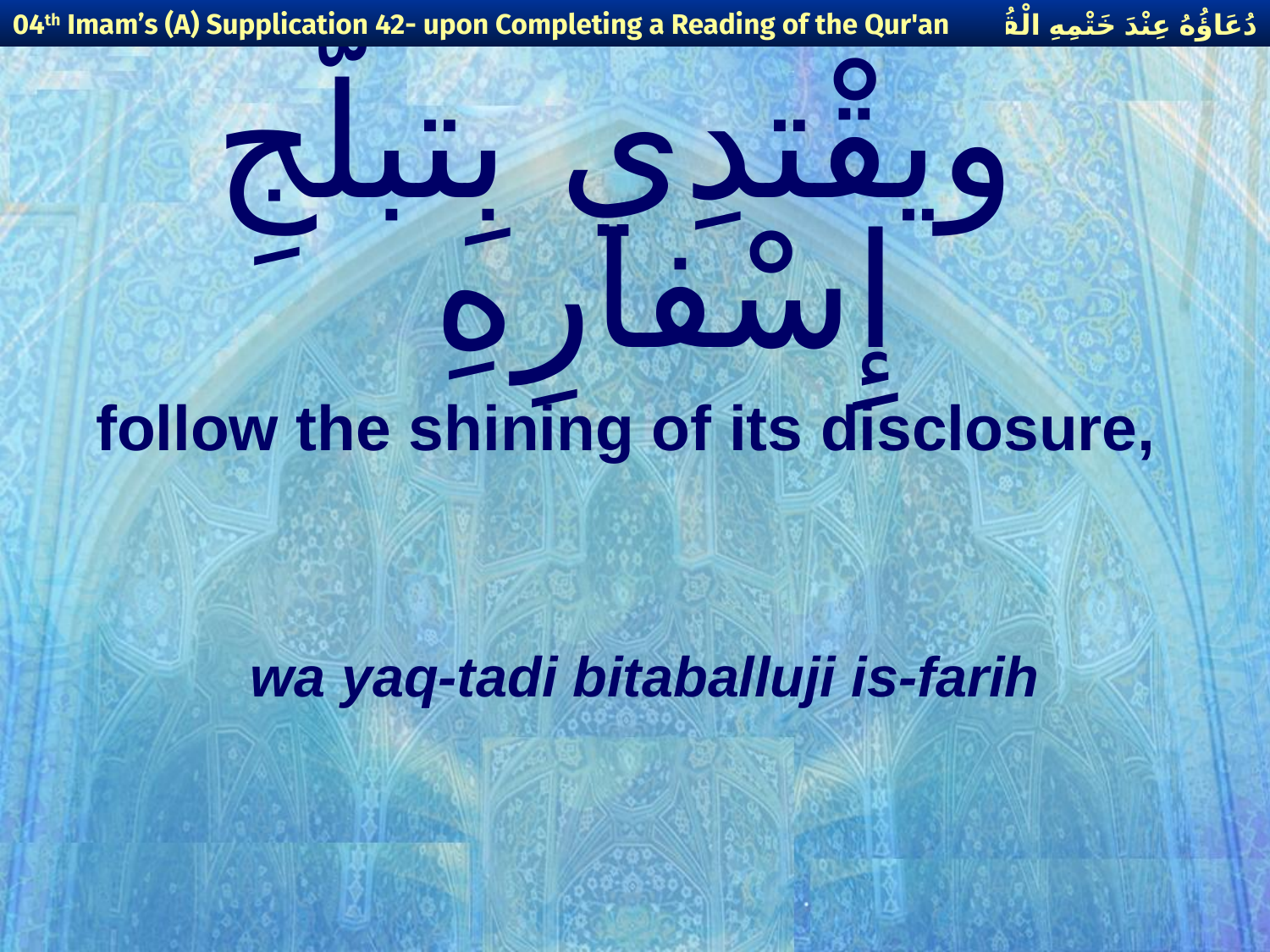

دُعَاؤُهُ عِنْدَ خَتْمِهِ الْقُرْآنَ
04th Imam’s (A) Supplication 42- upon Completing a Reading of the Qur'an
# ويقْتدِي بِتبلُّجِ إِسْفارِهِ
follow the shining of its disclosure,
wa yaq-tadi bitaballuji is-farih